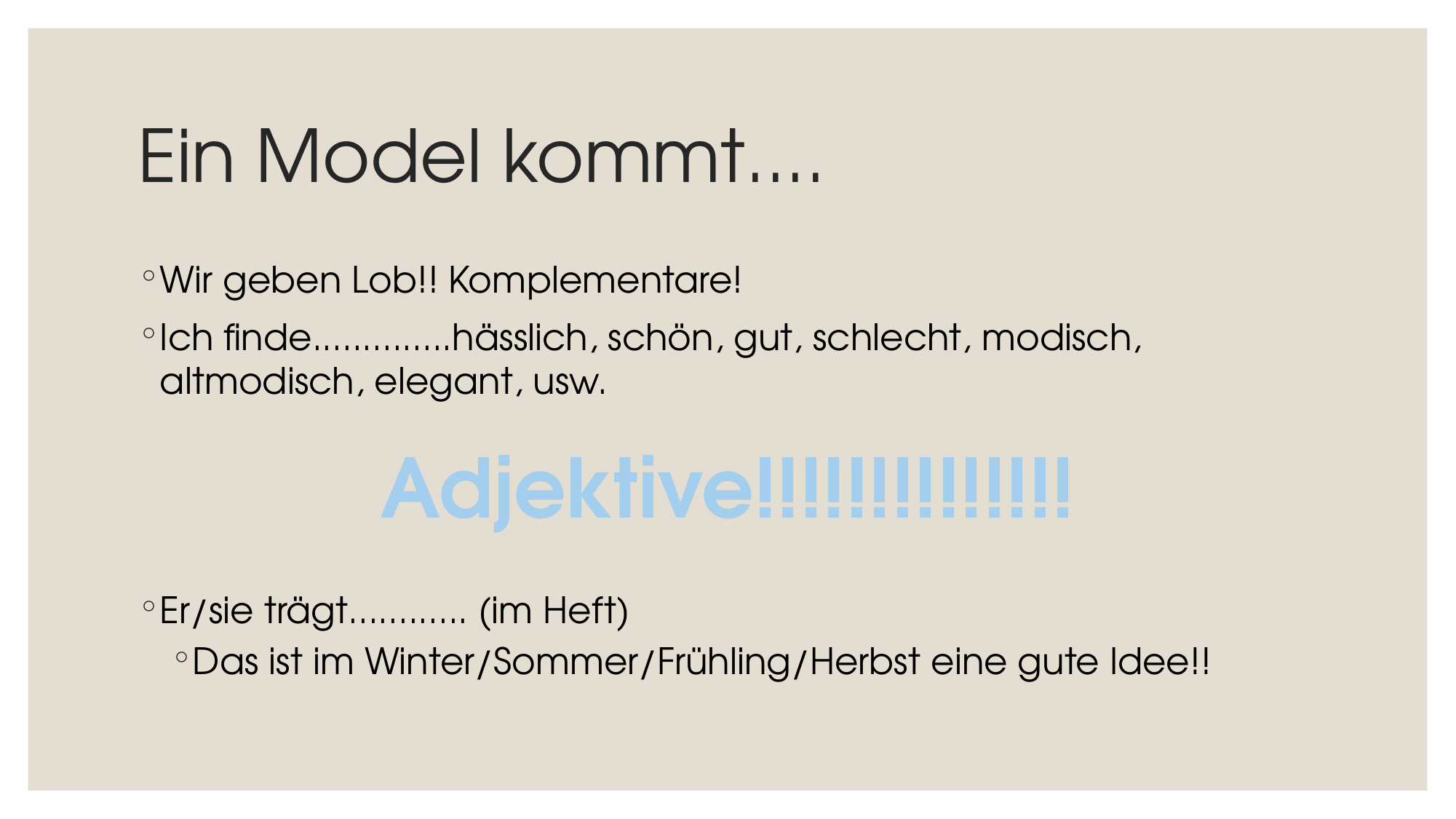

# Ein Model kommt....
Wir geben Lob!! Komplementare!
Ich finde..............hässlich, schön, gut, schlecht, modisch, altmodisch, elegant, usw.

Er/sie trägt............ (im Heft)
Das ist im Winter/Sommer/Frühling/Herbst eine gute Idee!!
Adjektive!!!!!!!!!!!!!!